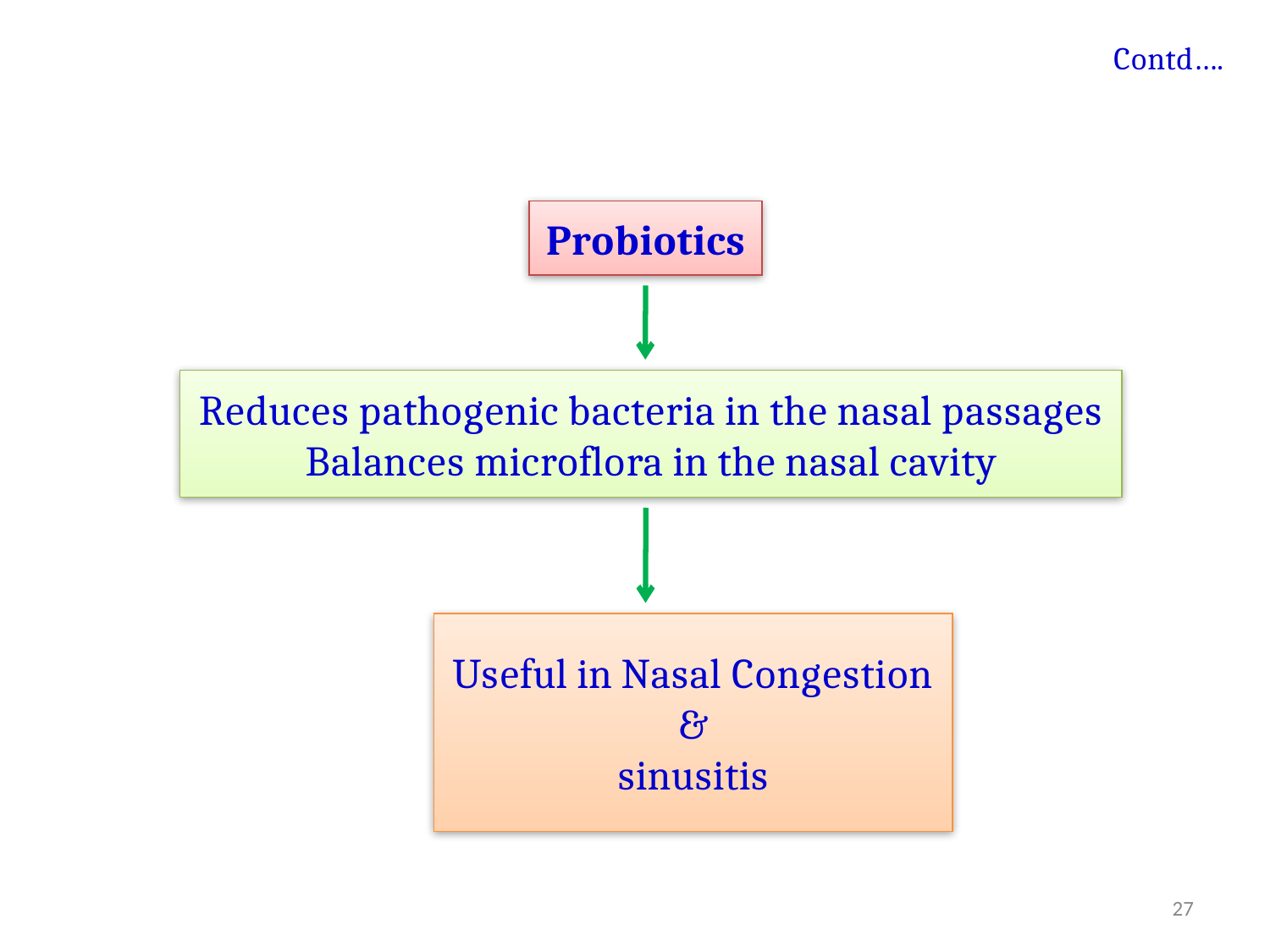

Contd….
Probiotics
Reduces pathogenic bacteria in the nasal passages
Balances microflora in the nasal cavity
Useful in Nasal Congestion
&
sinusitis
27